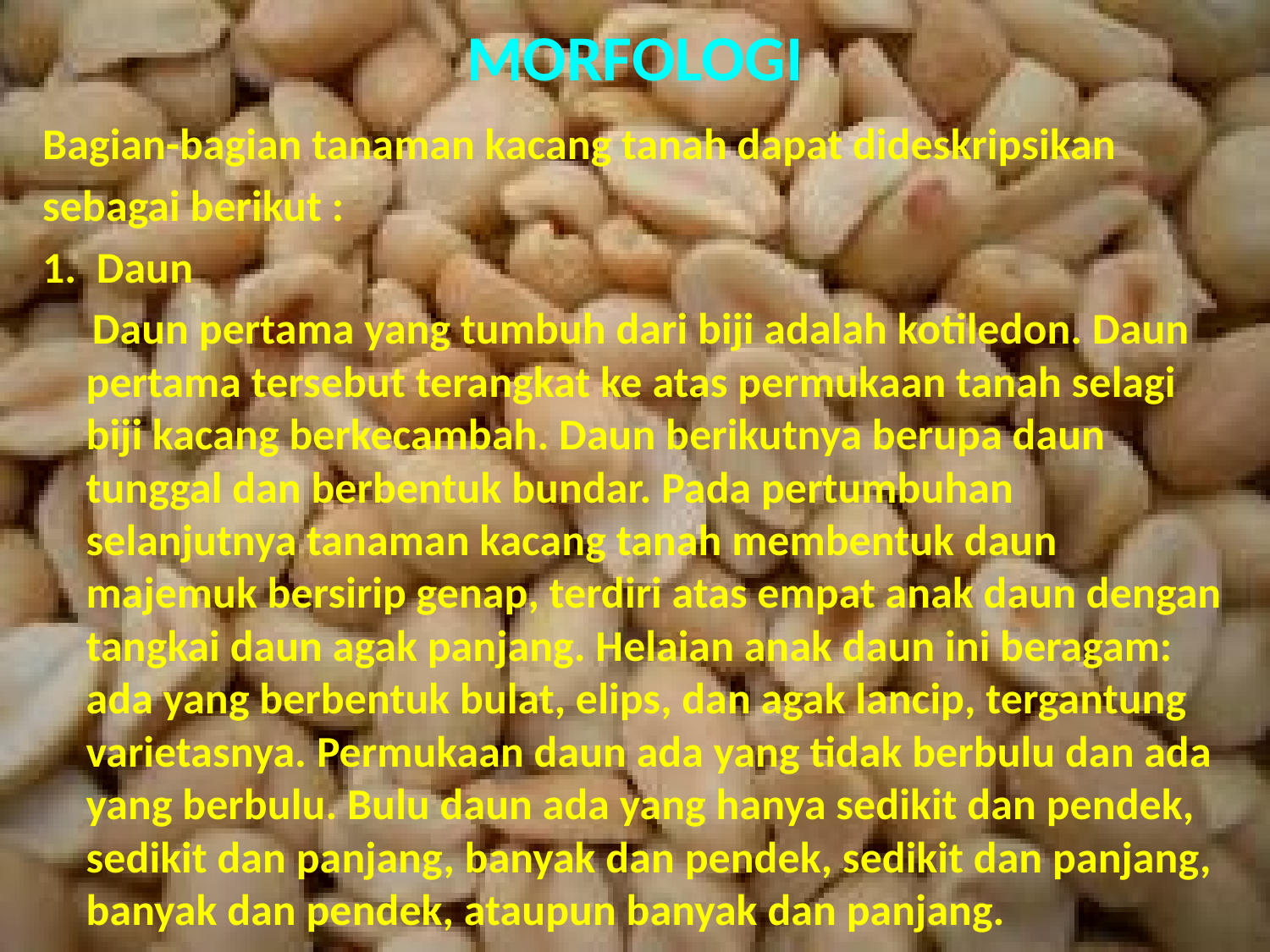

# MORFOLOGI
Bagian-bagian tanaman kacang tanah dapat dideskripsikan
sebagai berikut :
1.  Daun
     Daun pertama yang tumbuh dari biji adalah kotiledon. Daun pertama tersebut terangkat ke atas permukaan tanah selagi biji kacang berkecambah. Daun berikutnya berupa daun tunggal dan berbentuk bundar. Pada pertumbuhan selanjutnya tanaman kacang tanah membentuk daun majemuk bersirip genap, terdiri atas empat anak daun dengan tangkai daun agak panjang. Helaian anak daun ini beragam: ada yang berbentuk bulat, elips, dan agak lancip, tergantung varietasnya. Permukaan daun ada yang tidak berbulu dan ada yang berbulu. Bulu daun ada yang hanya sedikit dan pendek, sedikit dan panjang, banyak dan pendek, sedikit dan panjang, banyak dan pendek, ataupun banyak dan panjang.